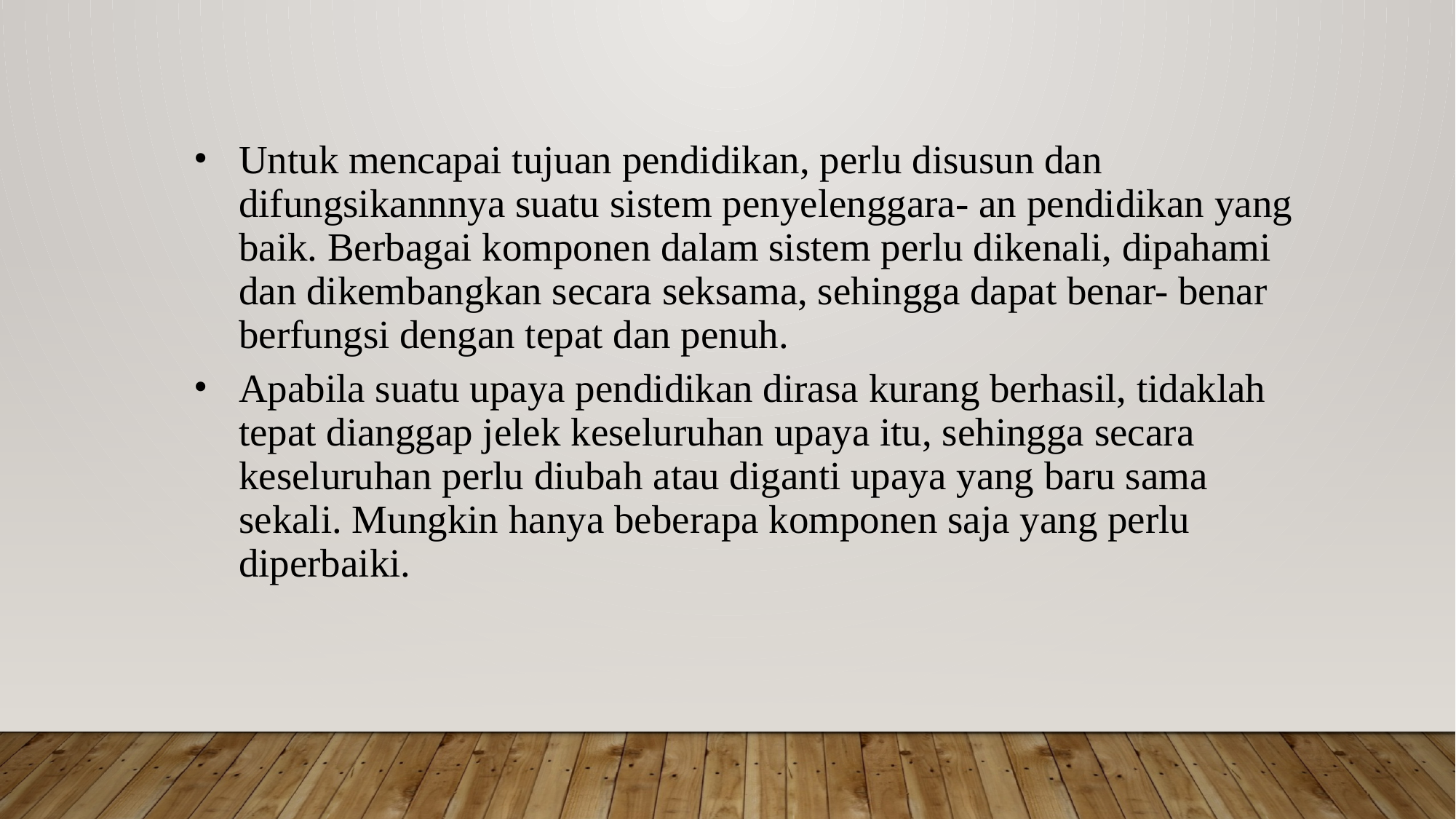

Untuk mencapai tujuan pendidikan, perlu disusun dan difungsikannnya suatu sistem penyelenggara- an pendidikan yang baik. Berbagai komponen dalam sistem perlu dikenali, dipahami dan dikembangkan secara seksama, sehingga dapat benar- benar berfungsi dengan tepat dan penuh.
Apabila suatu upaya pendidikan dirasa kurang berhasil, tidaklah tepat dianggap jelek keseluruhan upaya itu, sehingga secara keseluruhan perlu diubah atau diganti upaya yang baru sama sekali. Mungkin hanya beberapa komponen saja yang perlu diperbaiki.